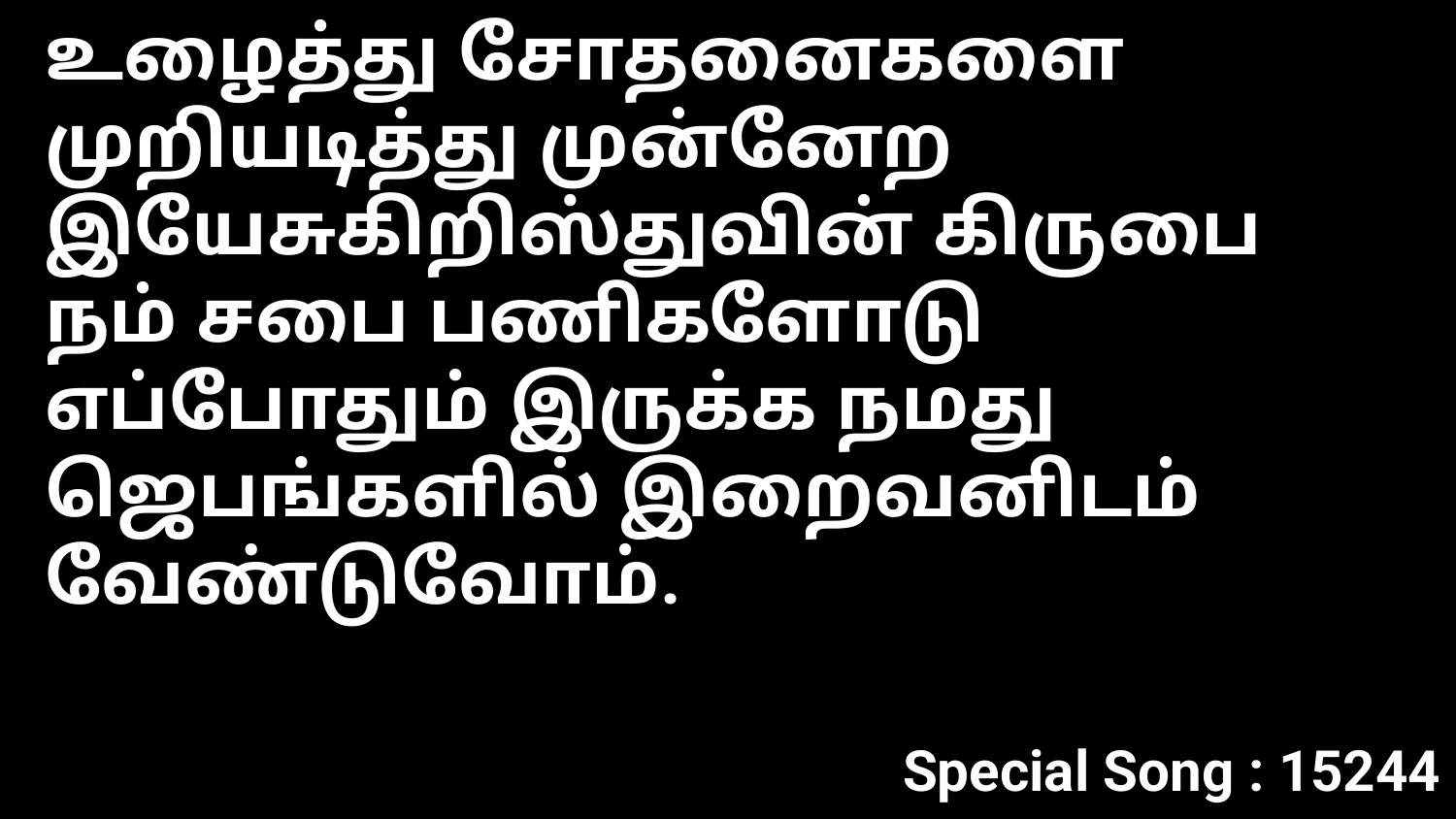

உழைத்து சோதனைகளை முறியடித்து முன்னேற இயேசுகிறிஸ்துவின் கிருபை நம் சபை பணிகளோடு எப்போதும் இருக்க நமது ஜெபங்களில் இறைவனிடம் வேண்டுவோம்.

Special Song : 15244